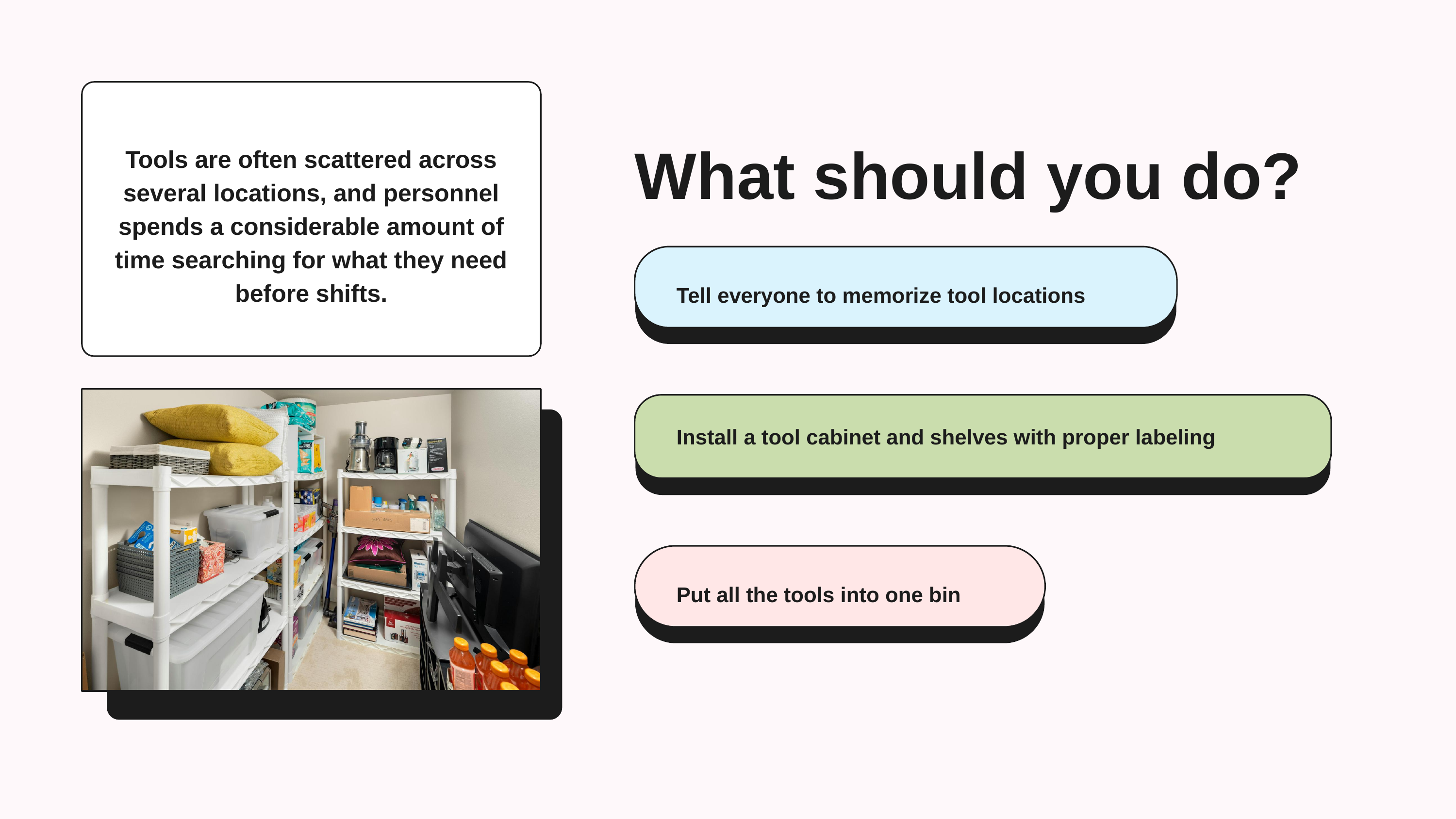

Tools are often scattered across several locations, and personnel spends a considerable amount of time searching for what they need before shifts.
What should you do?

Tell everyone to memorize tool locations

Install a tool cabinet and shelves with proper labeling

Put all the tools into one bin